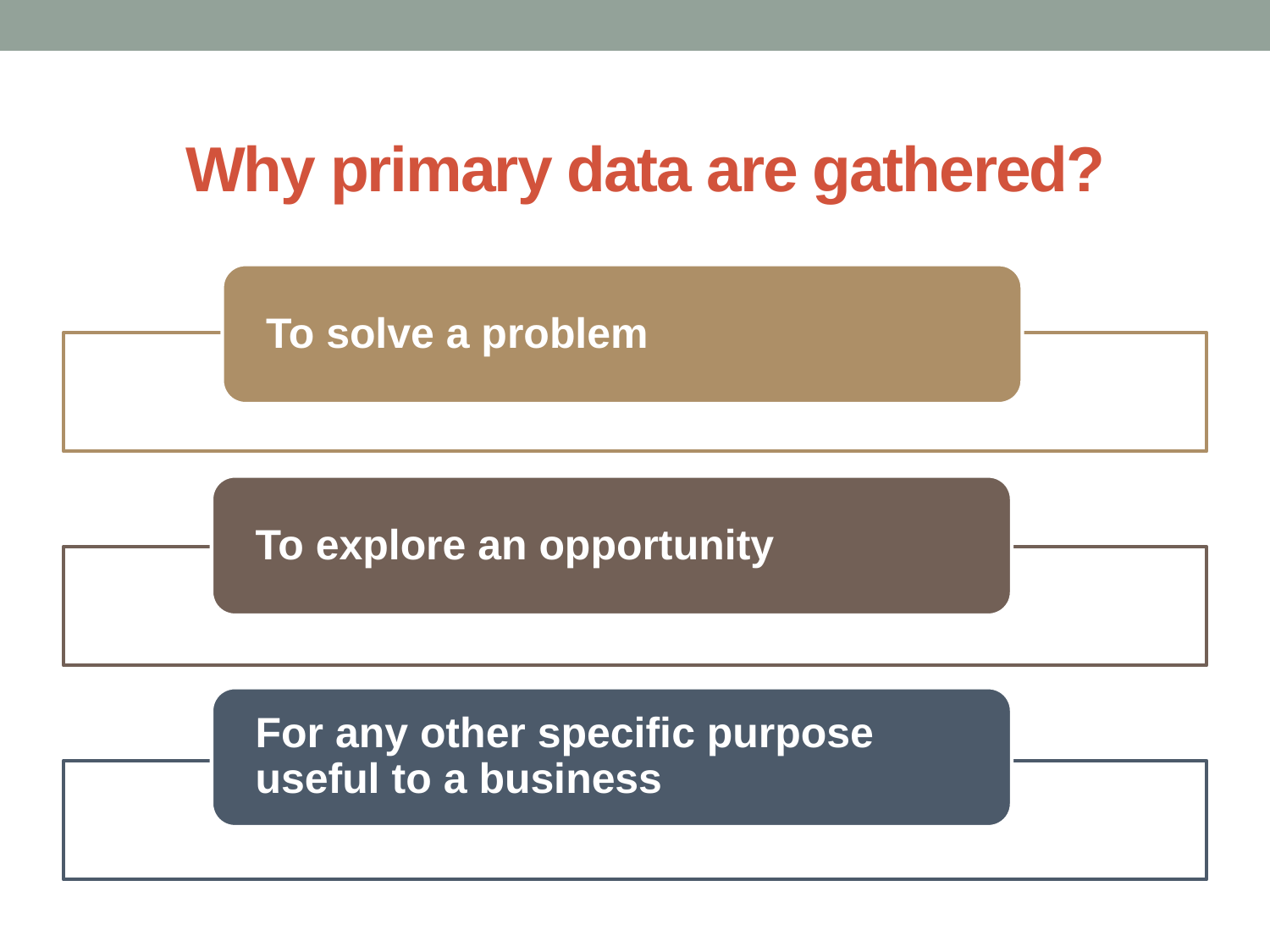

# Why primary data are gathered?
To solve a problem
To explore an opportunity
For any other specific purpose useful to a business